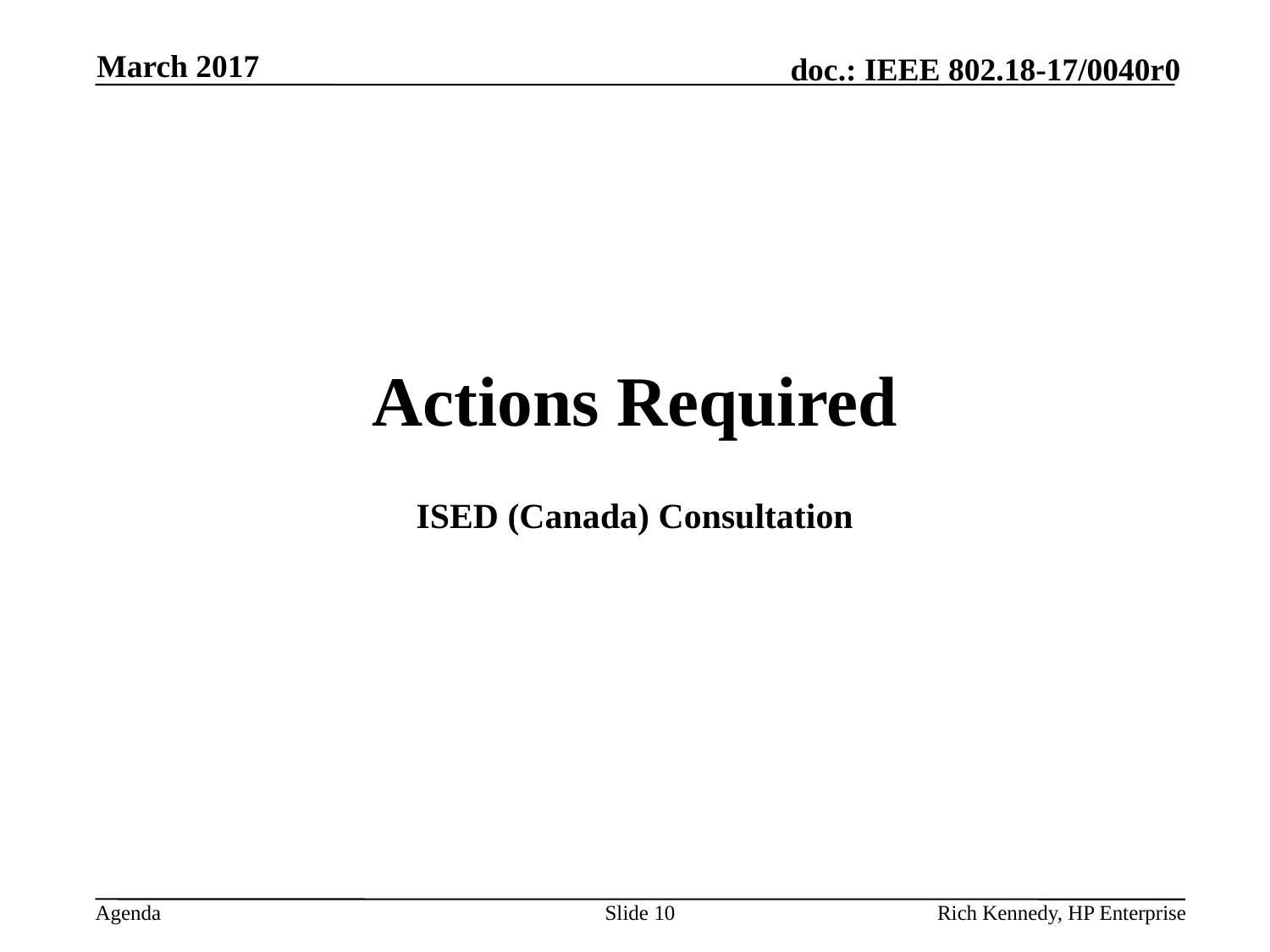

March 2017
# Actions Required
ISED (Canada) Consultation
Slide 10
Rich Kennedy, HP Enterprise